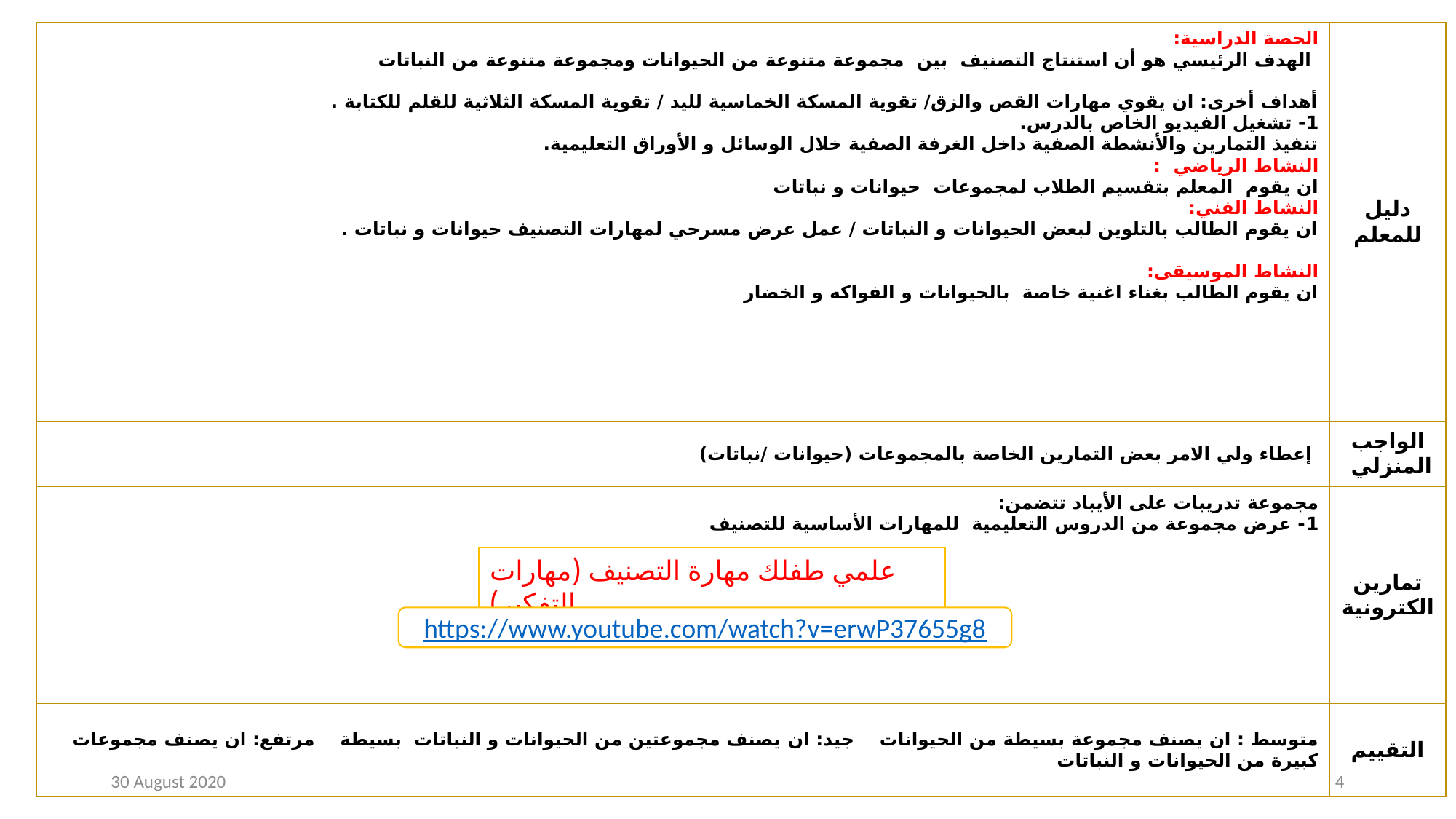

| الحصة الدراسية: الهدف الرئيسي هو أن استنتاج التصنيف بين مجموعة متنوعة من الحيوانات ومجموعة متنوعة من النباتات أهداف أخرى: ان يقوي مهارات القص والزق/ تقوية المسكة الخماسية لليد / تقوية المسكة الثلاثية للقلم للكتابة . 1- تشغيل الفيديو الخاص بالدرس. تنفيذ التمارين والأنشطة الصفية داخل الغرفة الصفية خلال الوسائل و الأوراق التعليمية. النشاط الرياضي : ان يقوم المعلم بتقسيم الطلاب لمجموعات حيوانات و نباتات النشاط الفني: ان يقوم الطالب بالتلوين لبعض الحيوانات و النباتات / عمل عرض مسرحي لمهارات التصنيف حيوانات و نباتات . النشاط الموسيقى: ان يقوم الطالب بغناء اغنية خاصة بالحيوانات و الفواكه و الخضار | دليل للمعلم |
| --- | --- |
| إعطاء ولي الامر بعض التمارين الخاصة بالمجموعات (حيوانات /نباتات) | الواجب المنزلي |
| مجموعة تدريبات على الأيباد تتضمن: 1- عرض مجموعة من الدروس التعليمية للمهارات الأساسية للتصنيف | تمارين الكترونية |
| متوسط : ان يصنف مجموعة بسيطة من الحيوانات جيد: ان يصنف مجموعتين من الحيوانات و النباتات بسيطة مرتفع: ان يصنف مجموعات كبيرة من الحيوانات و النباتات | التقييم |
علمي طفلك مهارة التصنيف (مهارات التفكير)
https://www.youtube.com/watch?v=erwP37655g8
30 August 2020
4